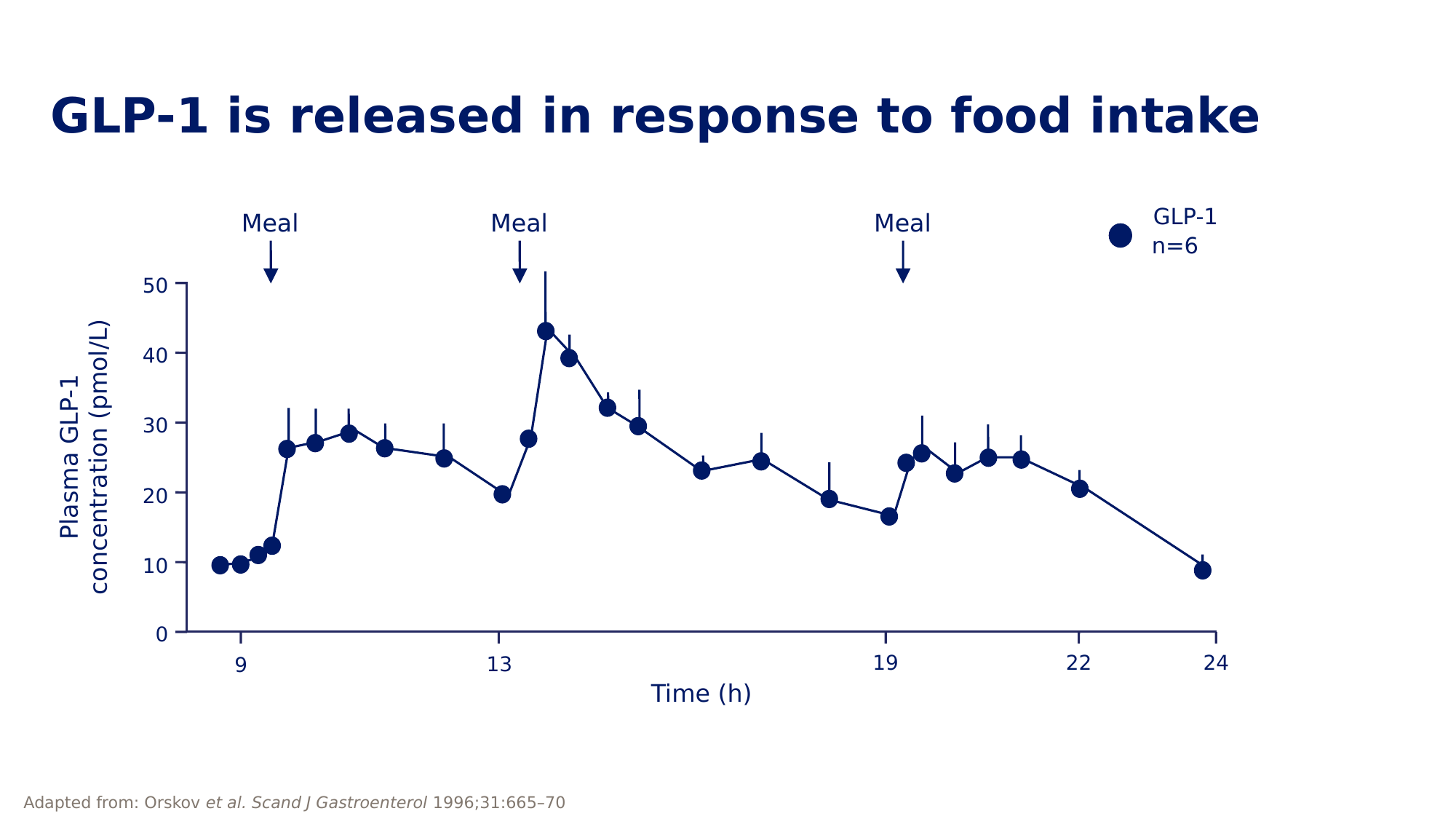

# GLP-1 is released in response to food intake
GLP-1
Meal
Meal
Meal

n=6

50

40

30
Plasma GLP-1 concentration (pmol/L)

20

10

0

19
22
24
13
9
Time (h)
Adapted from: Orskov et al. Scand J Gastroenterol 1996;31:665–70